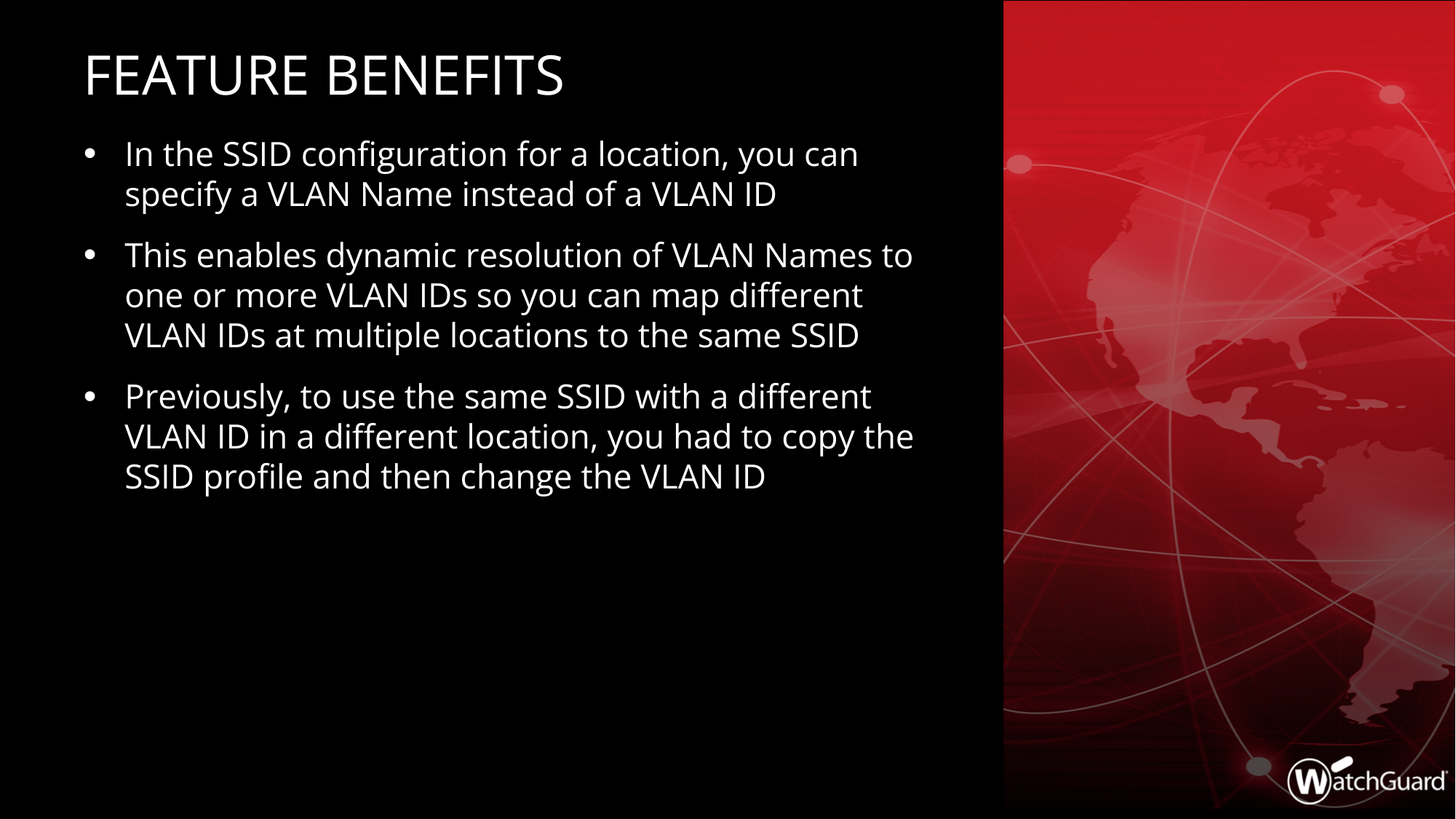

# Feature Benefits
In the SSID configuration for a location, you can specify a VLAN Name instead of a VLAN ID
This enables dynamic resolution of VLAN Names to one or more VLAN IDs so you can map different VLAN IDs at multiple locations to the same SSID
Previously, to use the same SSID with a different VLAN ID in a different location, you had to copy the SSID profile and then change the VLAN ID